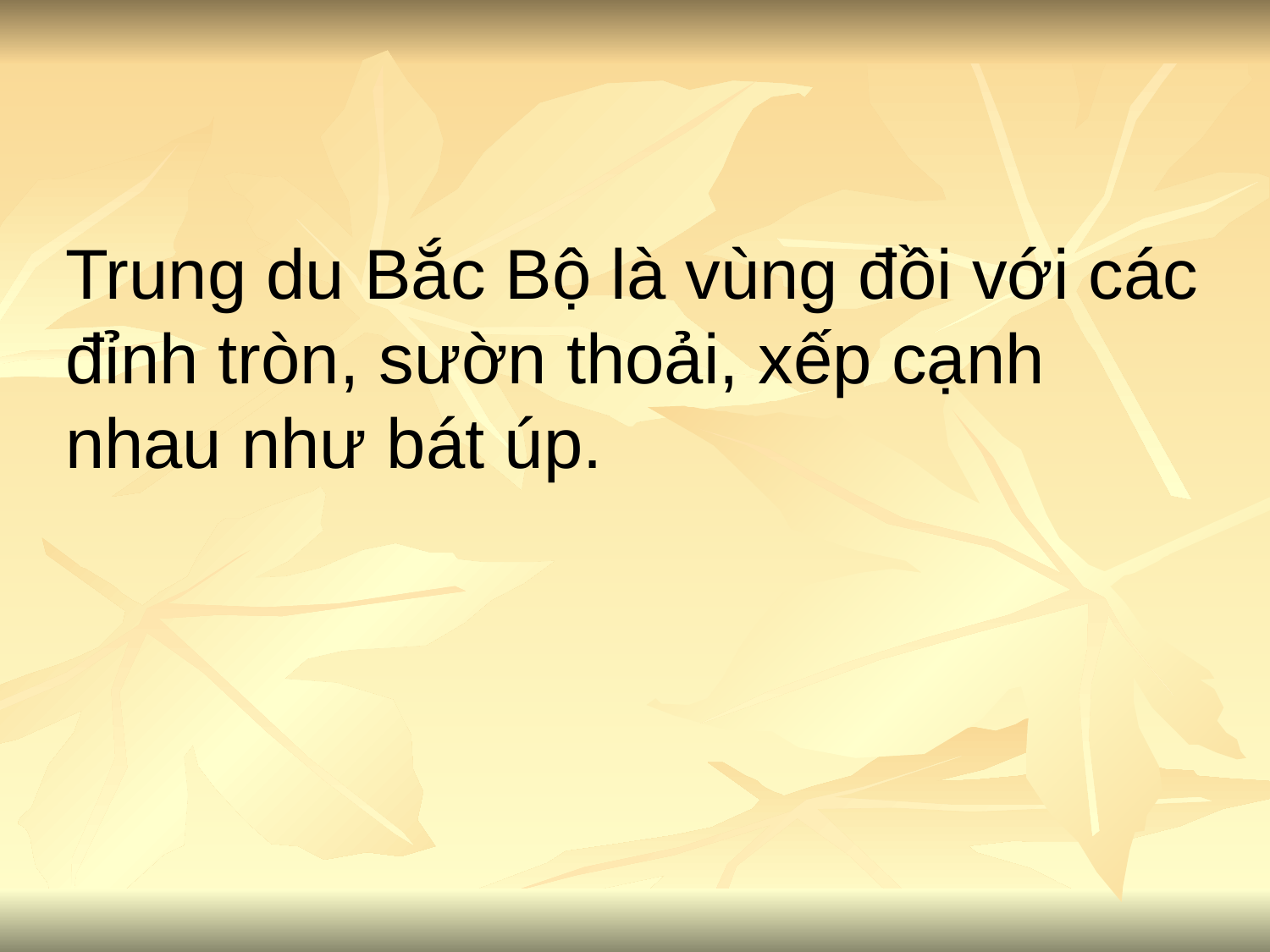

Trung du Bắc Bộ là vùng đồi với các đỉnh tròn, sườn thoải, xếp cạnh nhau như bát úp.